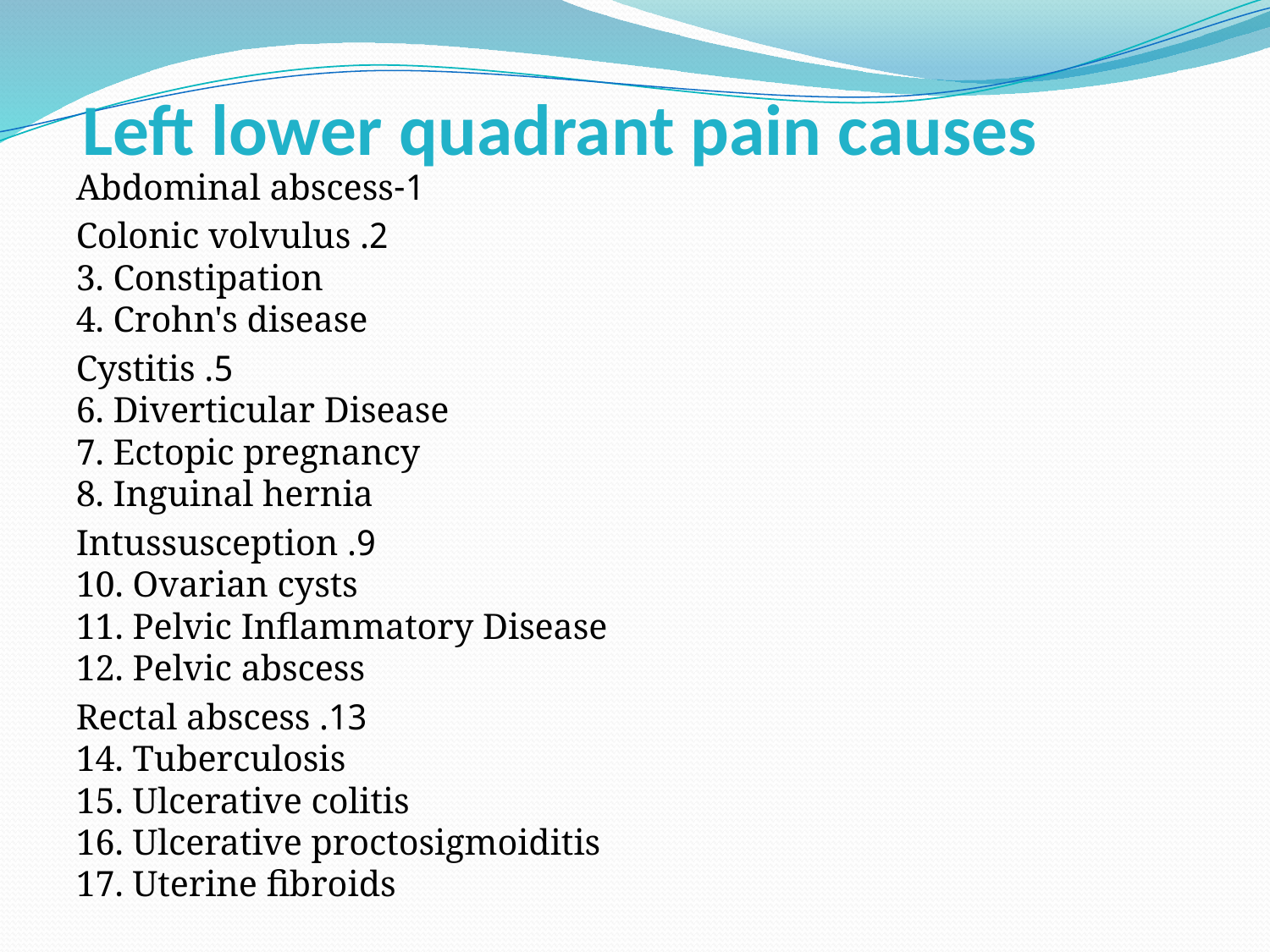

# Left lower quadrant pain causes
1-Abdominal abscess
2. Colonic volvulus
3. Constipation
4. Crohn's disease
5. Cystitis
6. Diverticular Disease
7. Ectopic pregnancy
8. Inguinal hernia
9. Intussusception
10. Ovarian cysts
11. Pelvic Inflammatory Disease
12. Pelvic abscess
13. Rectal abscess
14. Tuberculosis
15. Ulcerative colitis
16. Ulcerative proctosigmoiditis
17. Uterine fibroids